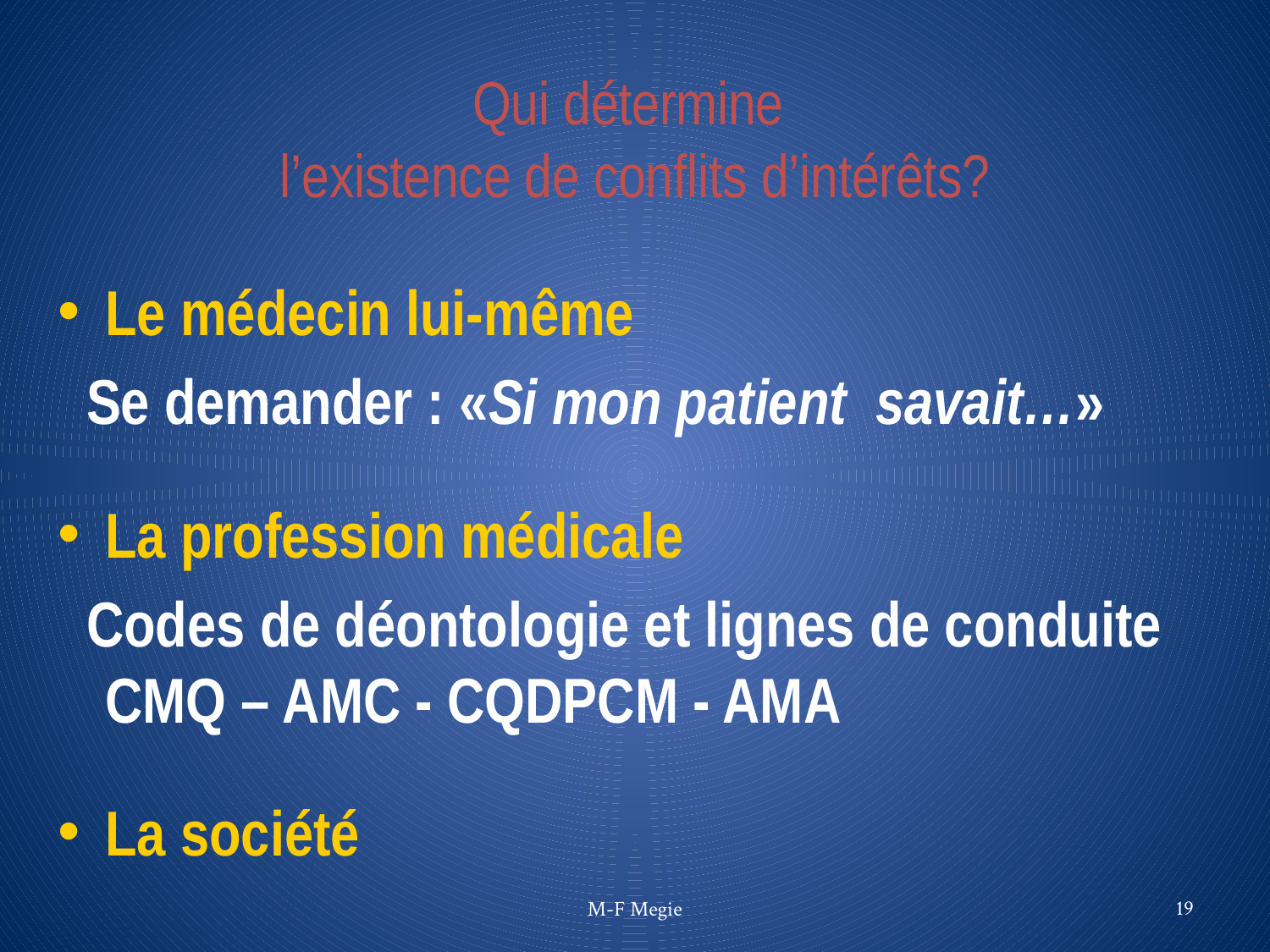

# Qui détermine l’existence de conflits d’intérêts?
Le médecin lui-même
  Se demander : «Si mon patient  savait…»

La profession médicale
  Codes de déontologie et lignes de conduite CMQ – AMC - CQDPCM - AMA

La société
M-F Megie
19